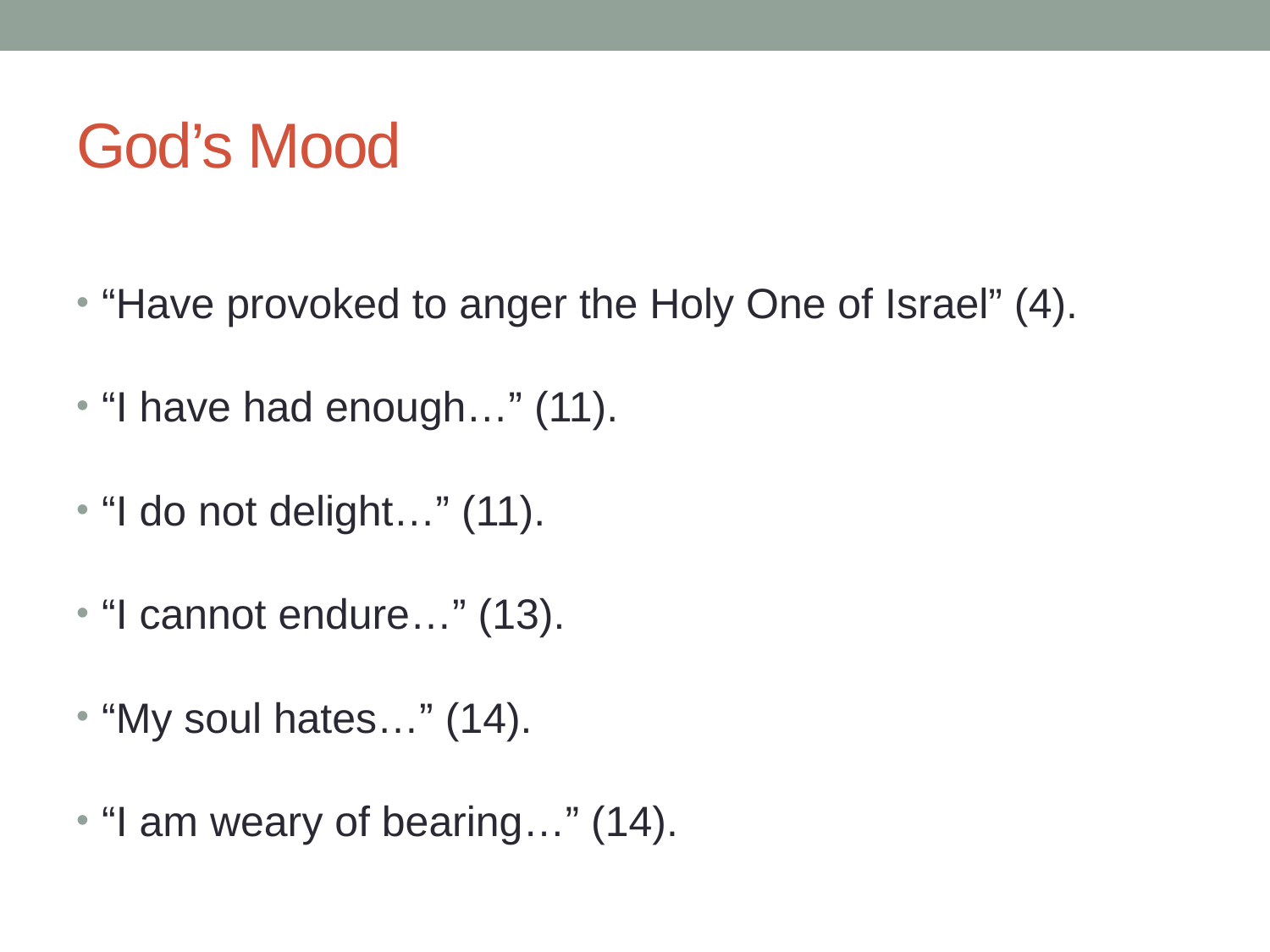

# God’s Mood
“Have provoked to anger the Holy One of Israel” (4).
“I have had enough…” (11).
“I do not delight…” (11).
“I cannot endure…” (13).
“My soul hates…” (14).
“I am weary of bearing…” (14).